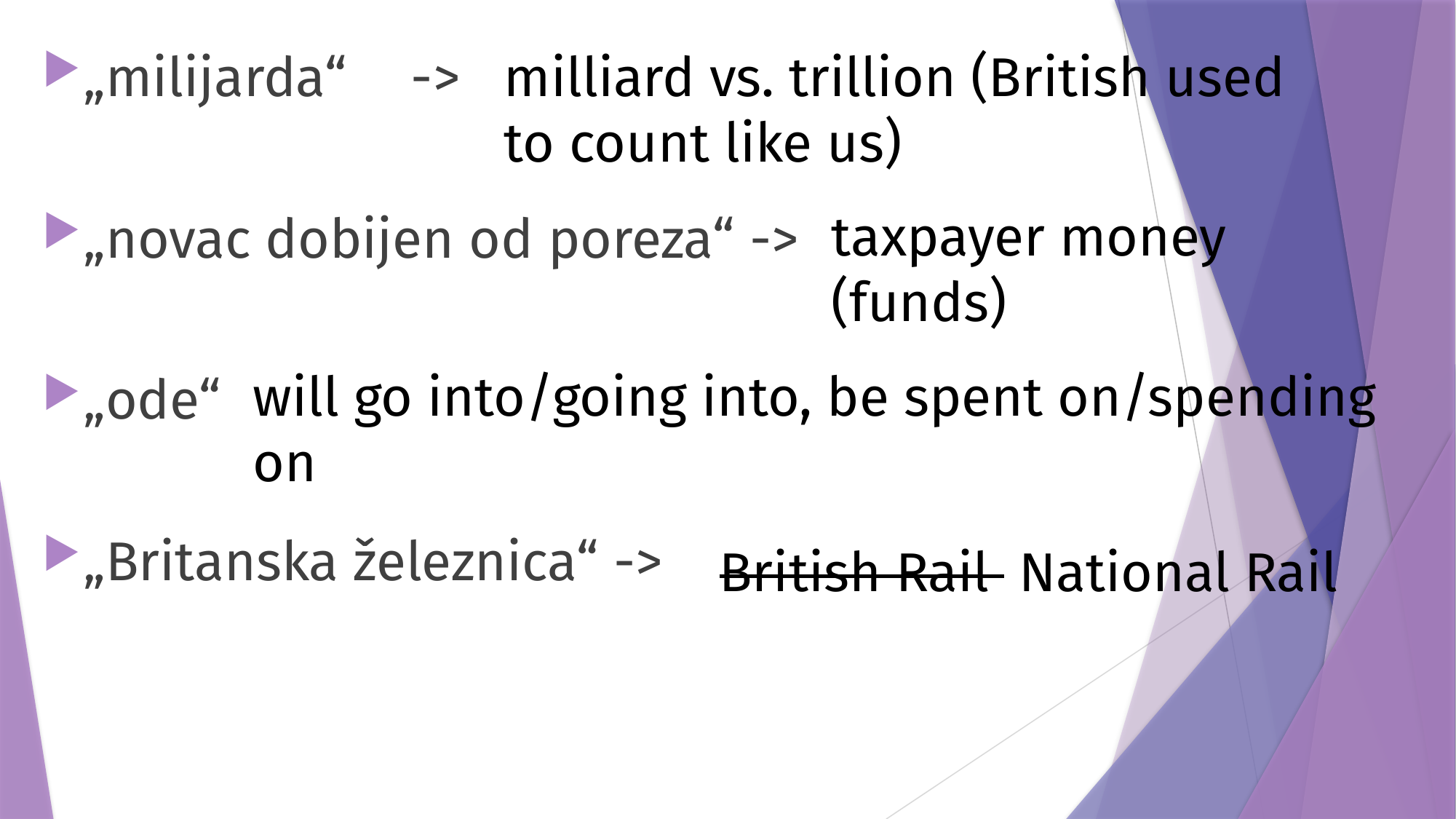

„milijarda“	->

„novac dobijen od poreza“ ->

„ode“

„Britanska železnica“ ->
milliard vs. trillion (British used to count like us)
taxpayer money (funds)
will go into/going into, be spent on/spending on
British Rail  National Rail